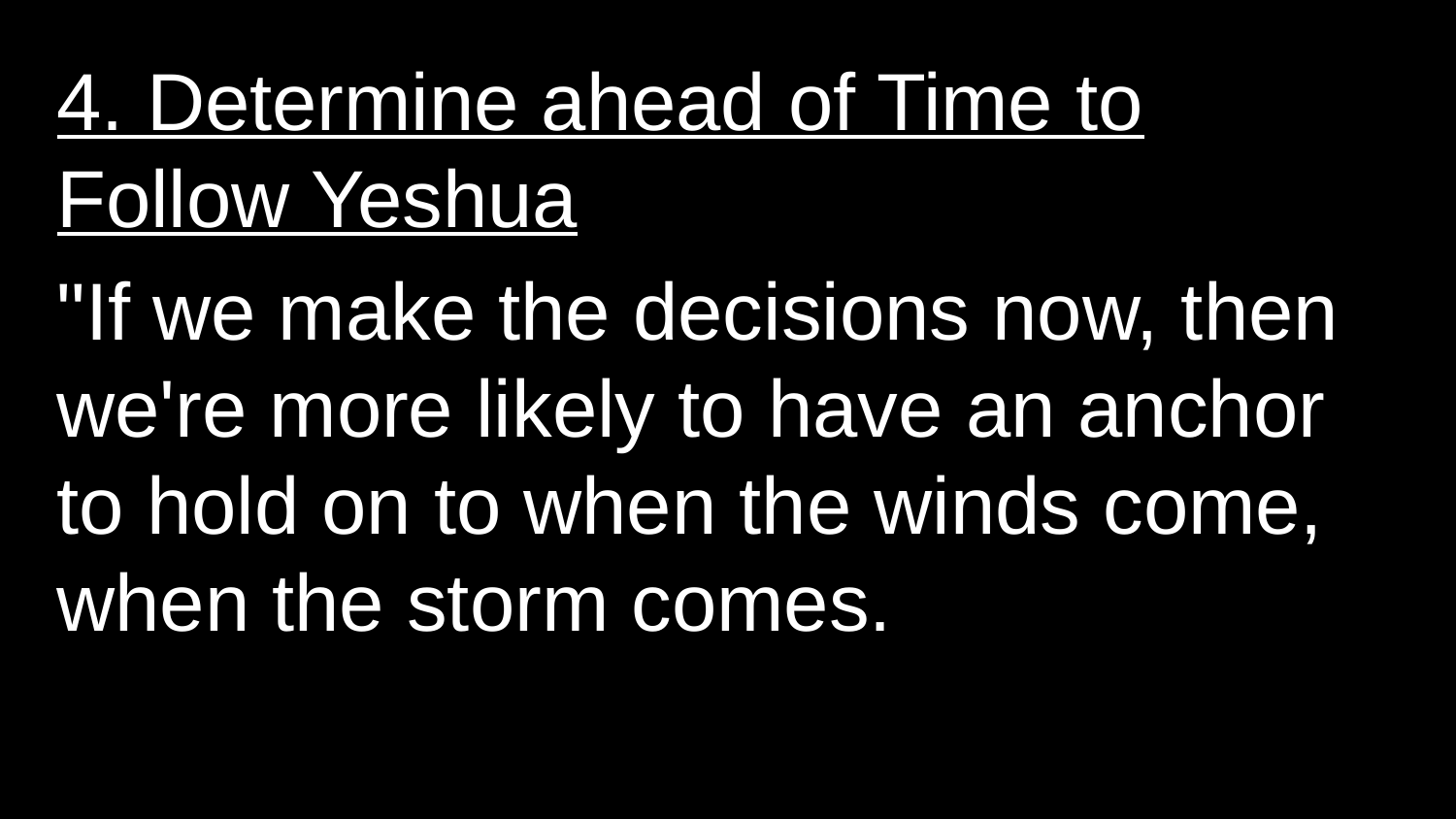

4. Determine ahead of Time to Follow Yeshua
"If we make the decisions now, then we're more likely to have an anchor to hold on to when the winds come, when the storm comes.